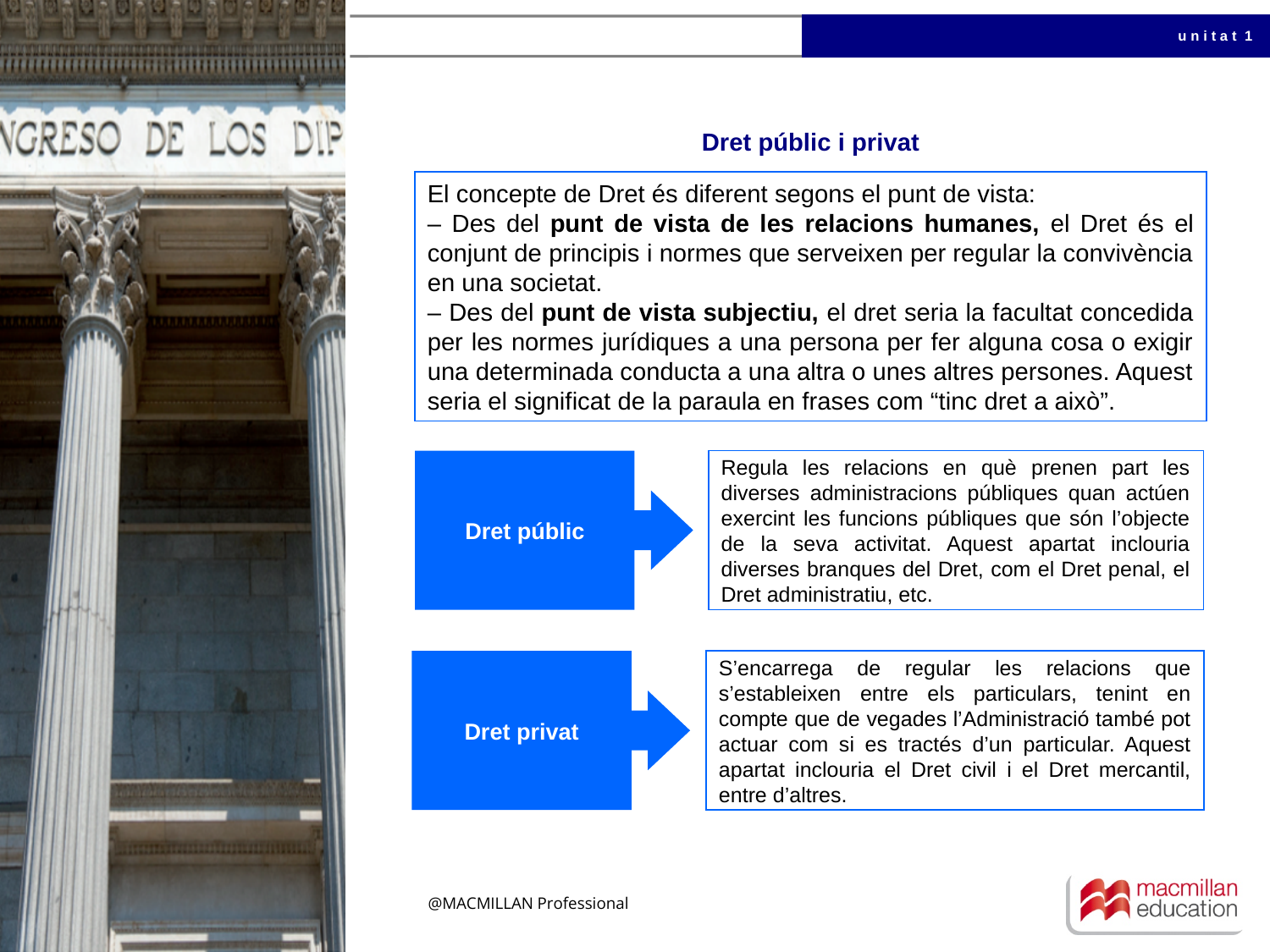

# Dret públic i privat
El concepte de Dret és diferent segons el punt de vista:
– Des del punt de vista de les relacions humanes, el Dret és el conjunt de principis i normes que serveixen per regular la convivència en una societat.
– Des del punt de vista subjectiu, el dret seria la facultat concedida per les normes jurídiques a una persona per fer alguna cosa o exigir una determinada conducta a una altra o unes altres persones. Aquest seria el significat de la paraula en frases com “tinc dret a això”.
Dret públic
Regula les relacions en què prenen part les diverses administracions públiques quan actúen exercint les funcions públiques que són l’objecte de la seva activitat. Aquest apartat inclouria diverses branques del Dret, com el Dret penal, el Dret administratiu, etc.
Dret privat
S’encarrega de regular les relacions que s’estableixen entre els particulars, tenint en compte que de vegades l’Administració també pot actuar com si es tractés d’un particular. Aquest apartat inclouria el Dret civil i el Dret mercantil, entre d’altres.